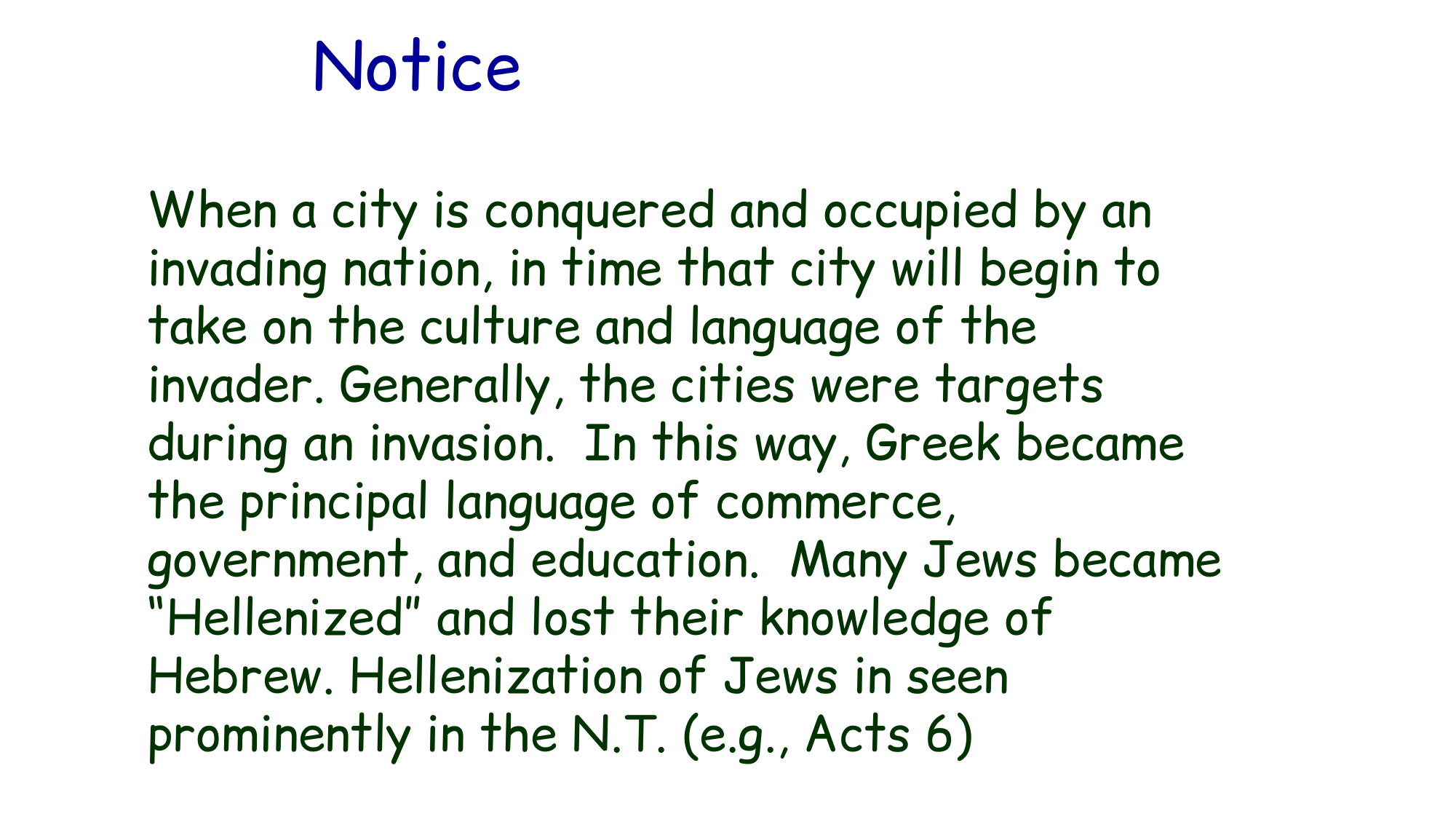

Notice
When a city is conquered and occupied by an invading nation, in time that city will begin to take on the culture and language of the invader. Generally, the cities were targets during an invasion.  In this way, Greek became the principal language of commerce, government, and education.  Many Jews became “Hellenized” and lost their knowledge of Hebrew. Hellenization of Jews in seen prominently in the N.T. (e.g., Acts 6)